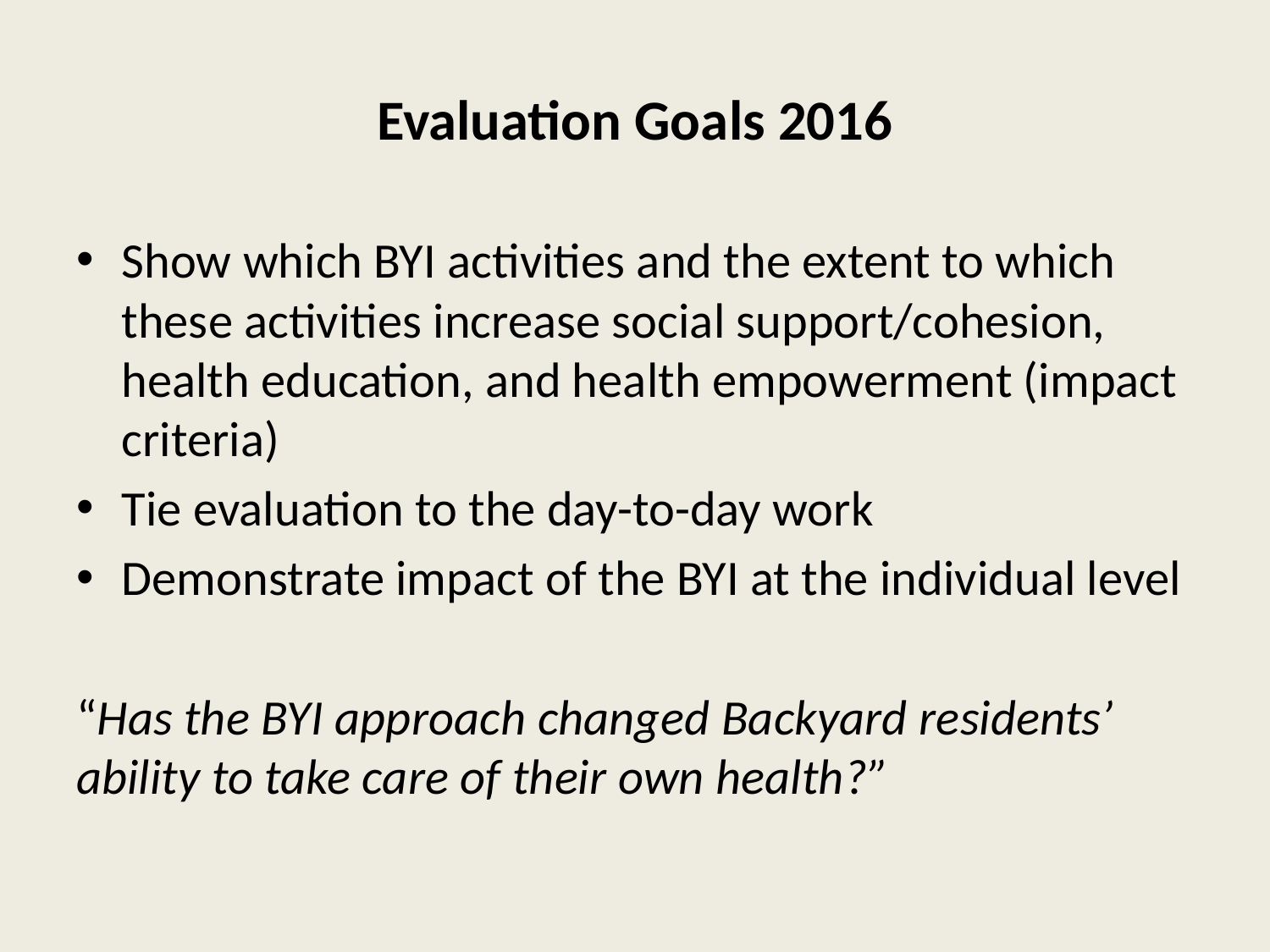

# Evaluation Goals 2016
Show which BYI activities and the extent to which these activities increase social support/cohesion, health education, and health empowerment (impact criteria)
Tie evaluation to the day-to-day work
Demonstrate impact of the BYI at the individual level

“Has the BYI approach changed Backyard residents’ ability to take care of their own health?”